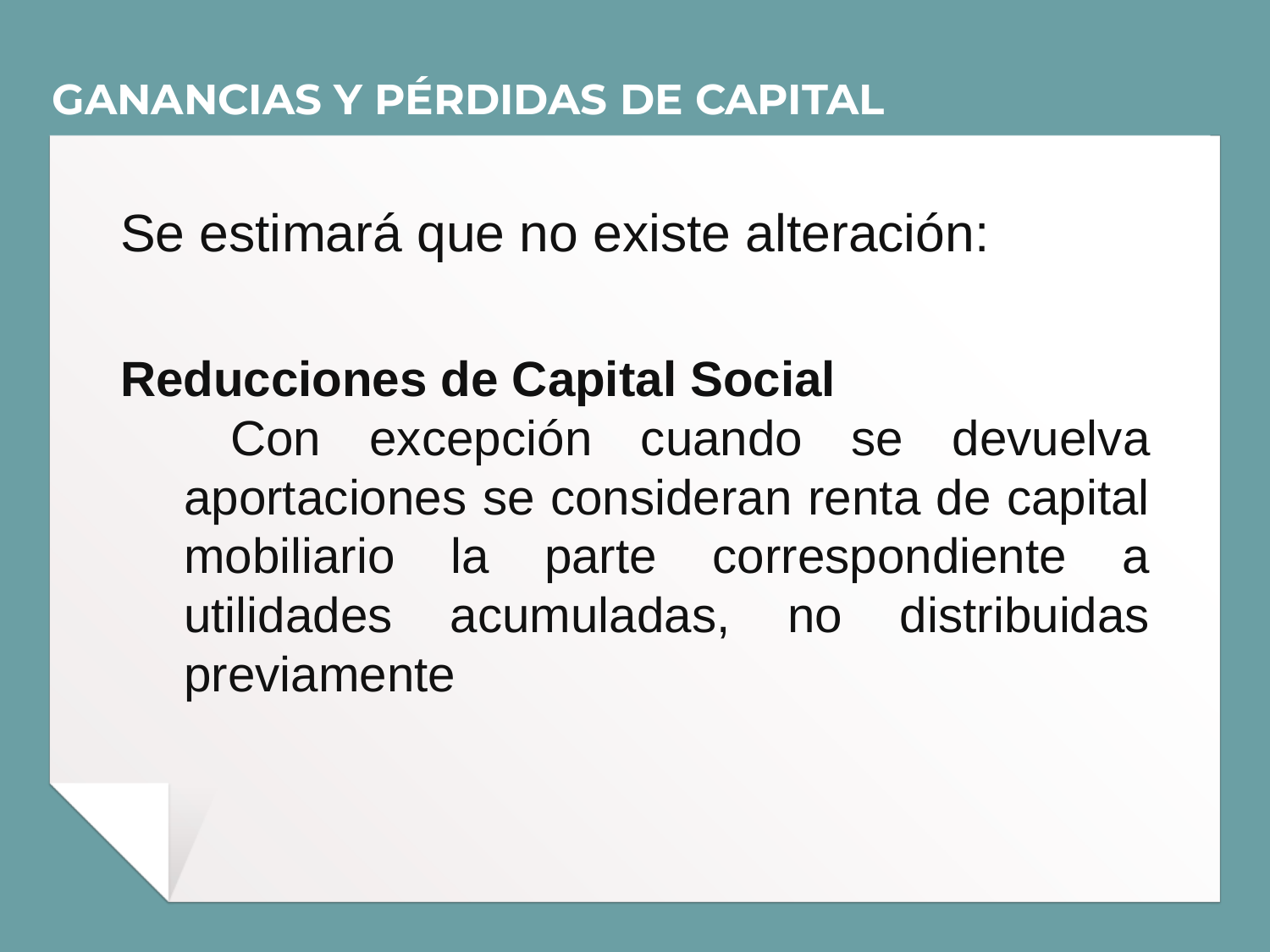

# GANANCIAS Y PÉRDIDAS DE CAPITAL
Se estimará que no existe alteración:

Reducciones de Capital Social
 Con excepción cuando se devuelva aportaciones se consideran renta de capital mobiliario la parte correspondiente a utilidades acumuladas, no distribuidas previamente